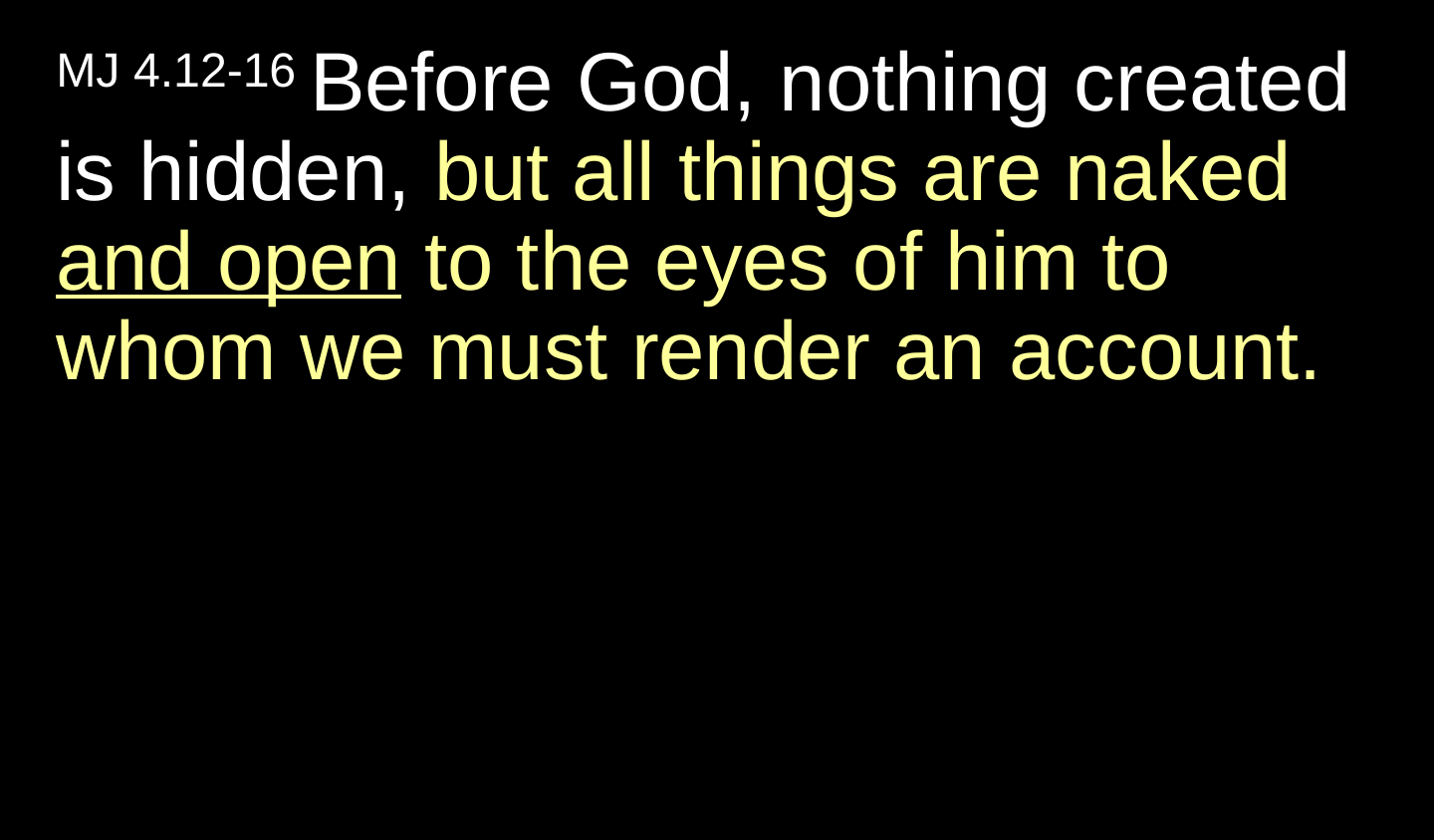

MJ 4.12-16 Before God, nothing created is hidden, but all things are naked and open to the eyes of him to whom we must render an account.